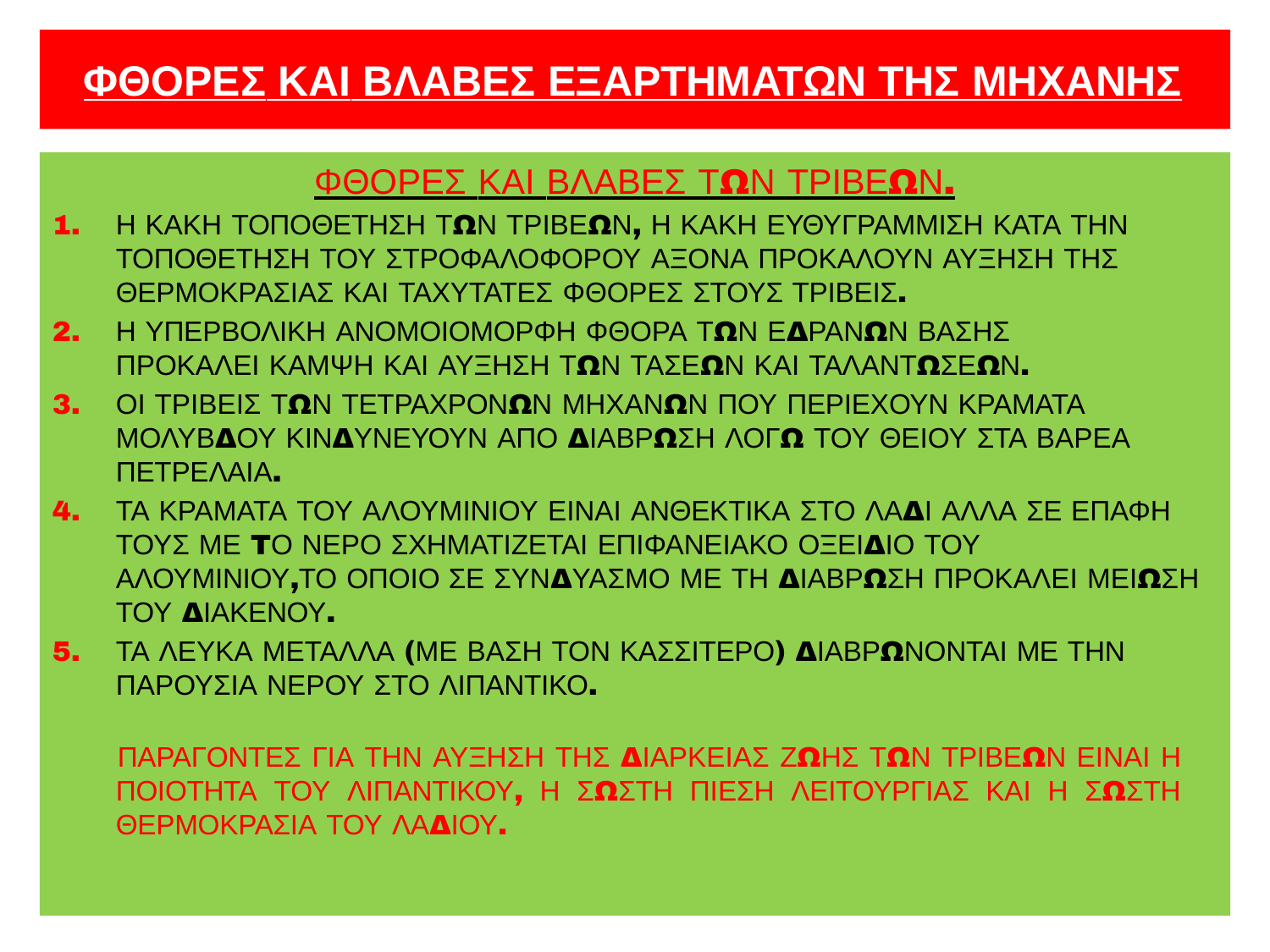

# ΦΘΟΡΕΣ ΚΑΙ ΒΛΑΒΕΣ ΕΞΑΡΤΗΜΑΤΩΝ ΤΗΣ ΜΗΧΑΝΗΣ

ΦΘΟΡΕΣ ΚΑΙ ΒΛΑΒΕΣ ΤΩΝ ΤΡΙΒΕΩΝ.
Η ΚΑΚΗ ΤΟΠΟΘΕΤΗΣΗ ΤΩΝ ΤΡΙΒΕΩΝ, Η ΚΑΚΗ ΕΥΘΥΓΡΑΜΜΙΣΗ ΚΑΤΑ ΤΗΝ ΤΟΠΟΘΕΤΗΣΗ ΤΟΥ ΣΤΡΟΦΑΛΟΦΟΡΟΥ ΑΞΟΝΑ ΠΡΟΚΑΛΟΥΝ ΑΥΞΗΣΗ ΤΗΣ ΘΕΡΜΟΚΡΑΣΙΑΣ ΚΑΙ ΤΑΧΥΤΑΤΕΣ ΦΘΟΡΕΣ ΣΤΟΥΣ ΤΡΙΒΕΙΣ.
Η ΥΠΕΡΒΟΛΙΚΗ ΑΝΟΜΟΙΟΜΟΡΦΗ ΦΘΟΡΑ ΤΩΝ ΕΔΡΑΝΩΝ ΒΑΣΗΣ ΠΡΟΚΑΛΕΙ ΚΑΜΨΗ ΚΑΙ ΑΥΞΗΣΗ ΤΩΝ ΤΑΣΕΩΝ ΚΑΙ ΤΑΛΑΝΤΩΣΕΩΝ.
ΟΙ ΤΡΙΒΕΙΣ ΤΩΝ ΤΕΤΡΑΧΡΟΝΩΝ ΜΗΧΑΝΩΝ ΠΟΥ ΠΕΡΙΕΧΟΥΝ ΚΡΑΜΑΤΑ ΜΟΛΥΒΔΟΥ ΚΙΝΔΥΝΕΥΟΥΝ ΑΠΟ ΔΙΑΒΡΩΣΗ ΛΟΓΩ ΤΟΥ ΘΕΙΟΥ ΣΤΑ ΒΑΡΕΑ ΠΕΤΡΕΛΑΙΑ.
ΤΑ ΚΡΑΜΑΤΑ ΤΟΥ ΑΛΟΥΜΙΝΙΟΥ ΕΙΝΑΙ ΑΝΘΕΚΤΙΚΑ ΣΤΟ ΛΑΔΙ ΑΛΛΑ ΣΕ ΕΠΑΦΗ ΤΟΥΣ ΜΕ TΟ ΝΕΡΟ ΣΧΗΜΑΤΙΖΕΤΑΙ ΕΠΙΦΑΝΕΙΑΚΟ ΟΞΕΙΔΙΟ ΤΟΥ ΑΛΟΥΜΙΝΙΟΥ,ΤΟ ΟΠΟΙΟ ΣΕ ΣΥΝΔΥΑΣΜΟ ΜΕ ΤΗ ΔΙΑΒΡΩΣΗ ΠΡΟΚΑΛΕΙ ΜΕΙΩΣΗ ΤΟΥ ΔΙΑΚΕΝΟΥ.
ΤΑ ΛΕΥΚΑ ΜΕΤΑΛΛΑ (ΜΕ ΒΑΣΗ ΤΟΝ ΚΑΣΣΙΤΕΡΟ) ΔΙΑΒΡΩΝΟΝΤΑΙ ΜΕ ΤΗΝ ΠΑΡΟΥΣΙΑ ΝΕΡΟΥ ΣΤΟ ΛΙΠΑΝΤΙΚΟ.

ΠΑΡΑΓΟΝΤΕΣ ΓΙΑ ΤΗΝ ΑΥΞΗΣΗ ΤΗΣ ΔΙΑΡΚΕΙΑΣ ΖΩΗΣ ΤΩΝ ΤΡΙΒΕΩΝ ΕΙΝΑΙ Η ΠΟΙΟΤΗΤΑ ΤΟΥ ΛΙΠΑΝΤΙΚΟΥ, Η ΣΩΣΤΗ ΠΙΕΣΗ ΛΕΙΤΟΥΡΓΙΑΣ ΚΑΙ Η ΣΩΣΤΗ ΘΕΡΜΟΚΡΑΣΙΑ ΤΟΥ ΛΑΔΙΟΥ.